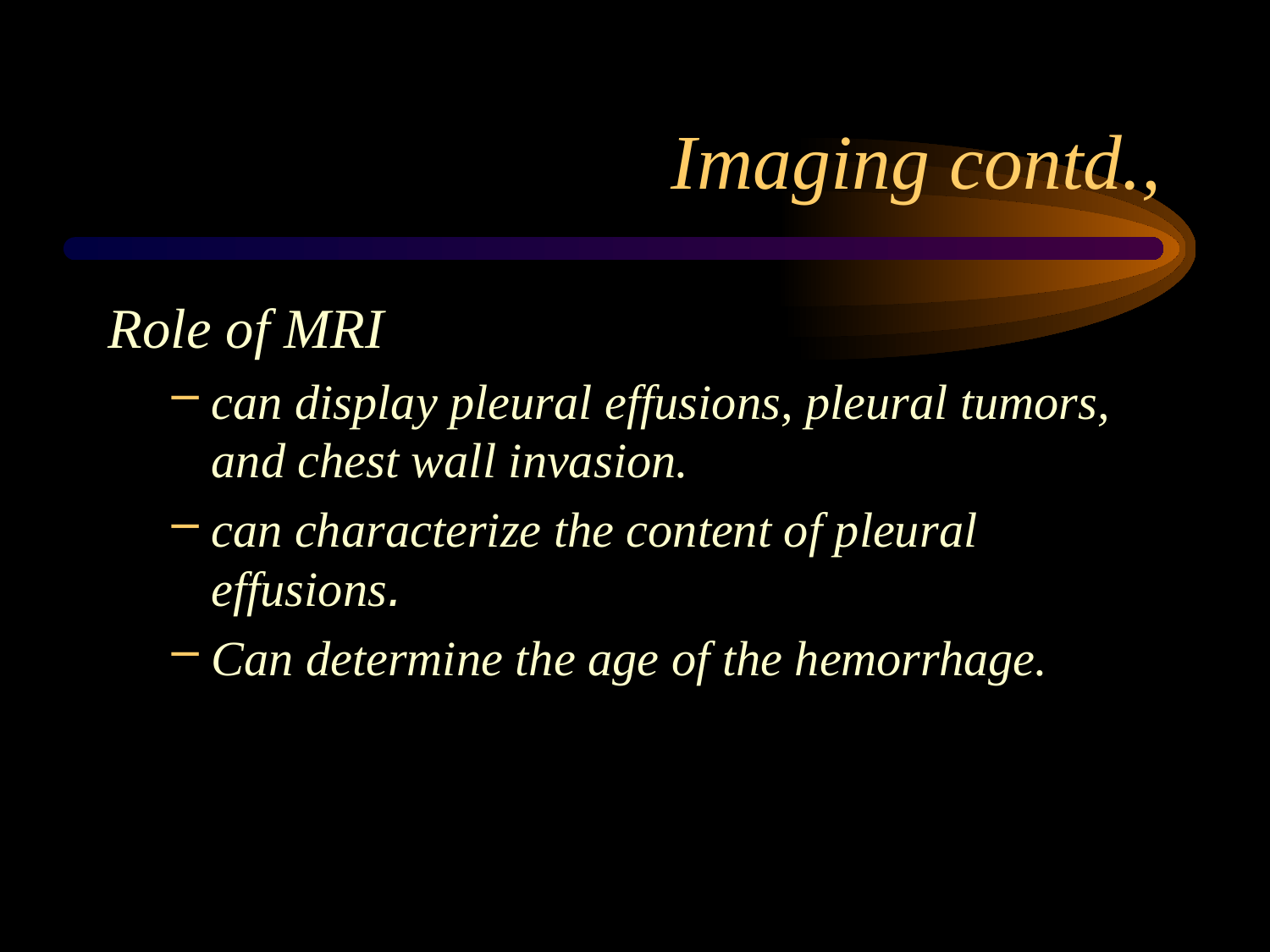

# Imaging contd.,
Role of MRI
can display pleural effusions, pleural tumors, and chest wall invasion.
can characterize the content of pleural effusions.
Can determine the age of the hemorrhage.